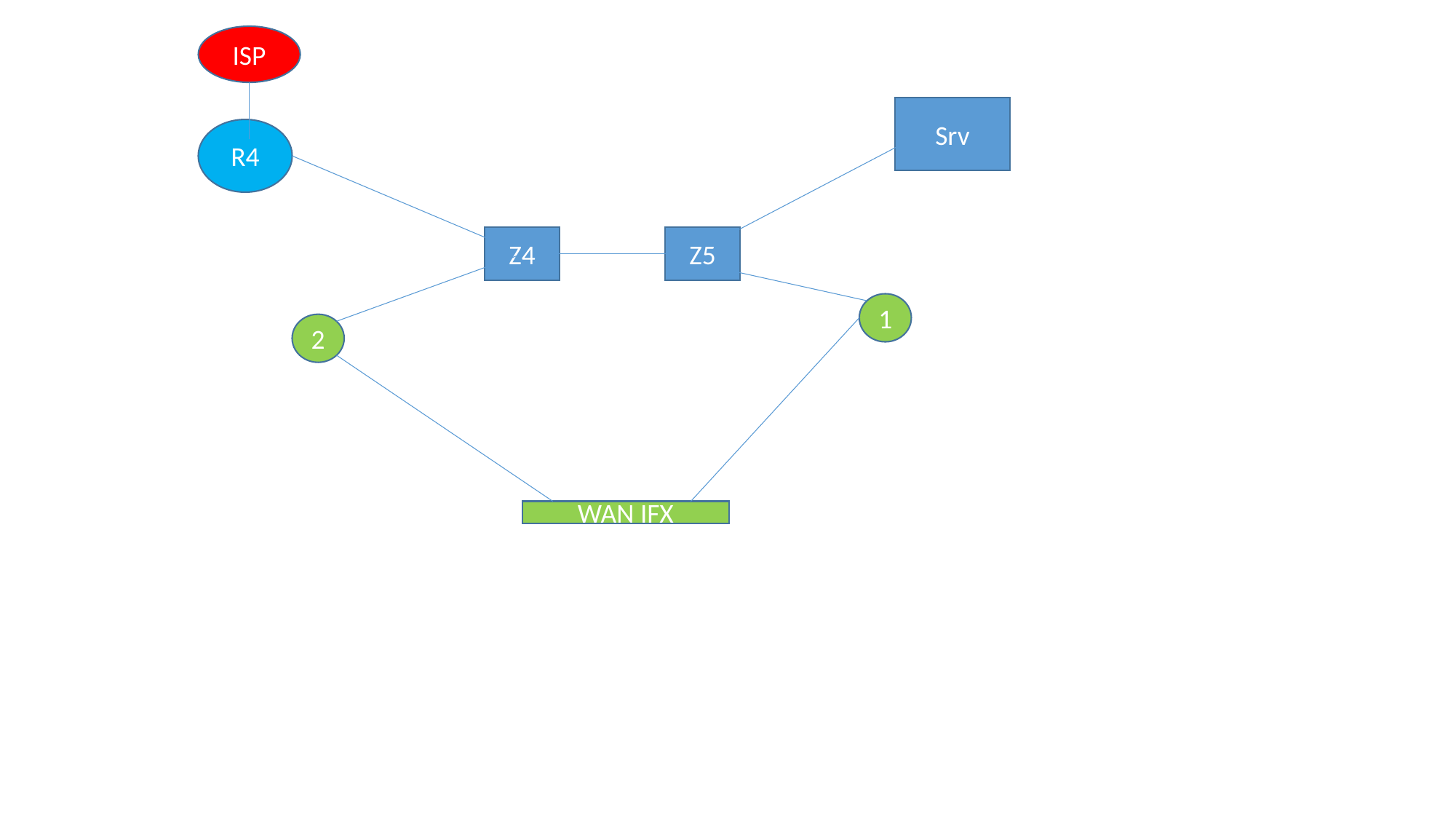

ISP
Srv
R4
Z4
Z5
1
2
WAN IFX